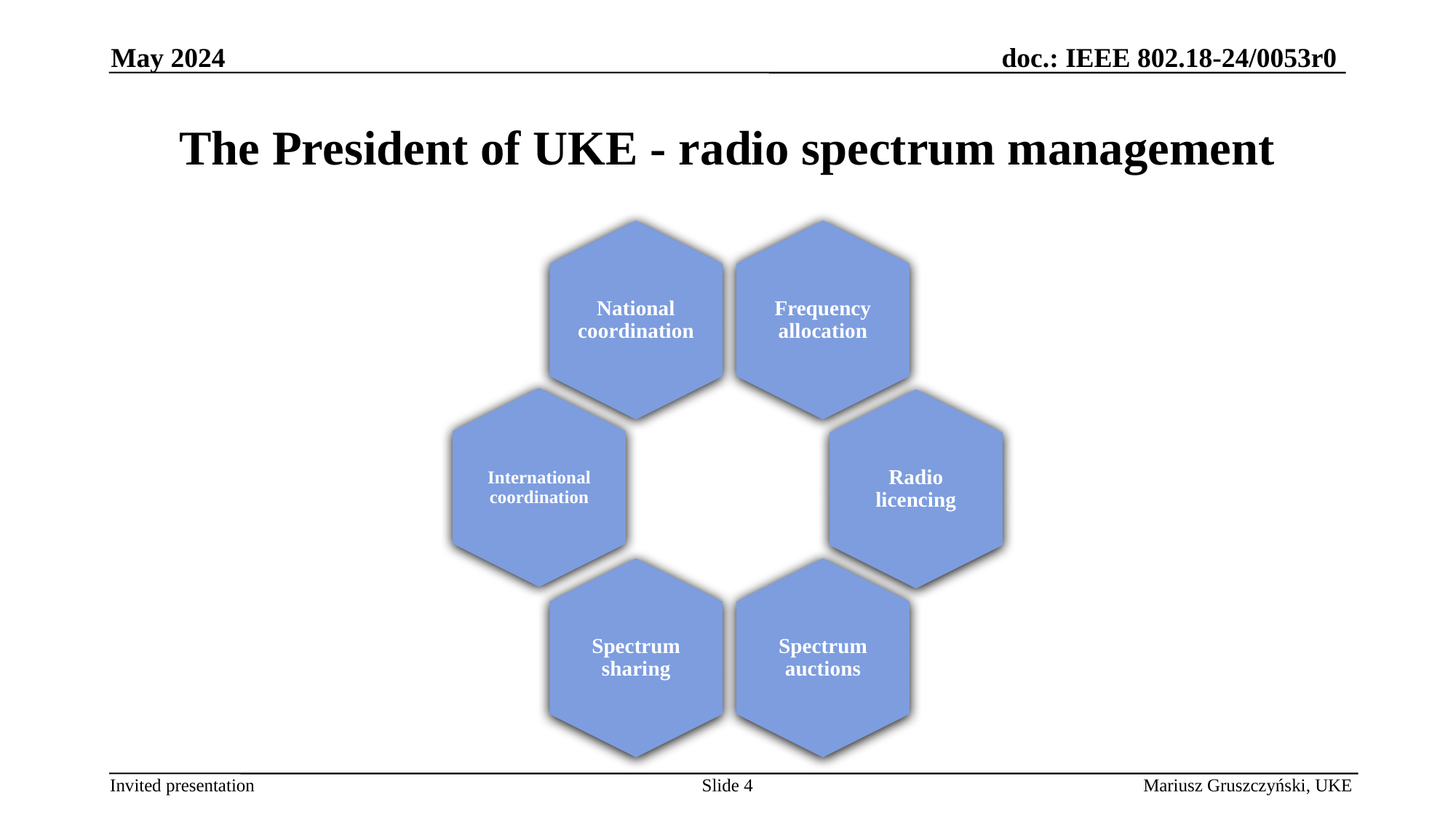

The President of UKE - radio spectrum management
May 2024
National coordination
Frequency allocation
International coordination
Radio licencing
Spectrum sharing
Spectrum auctions
Slide 4
Mariusz Gruszczyński, UKE